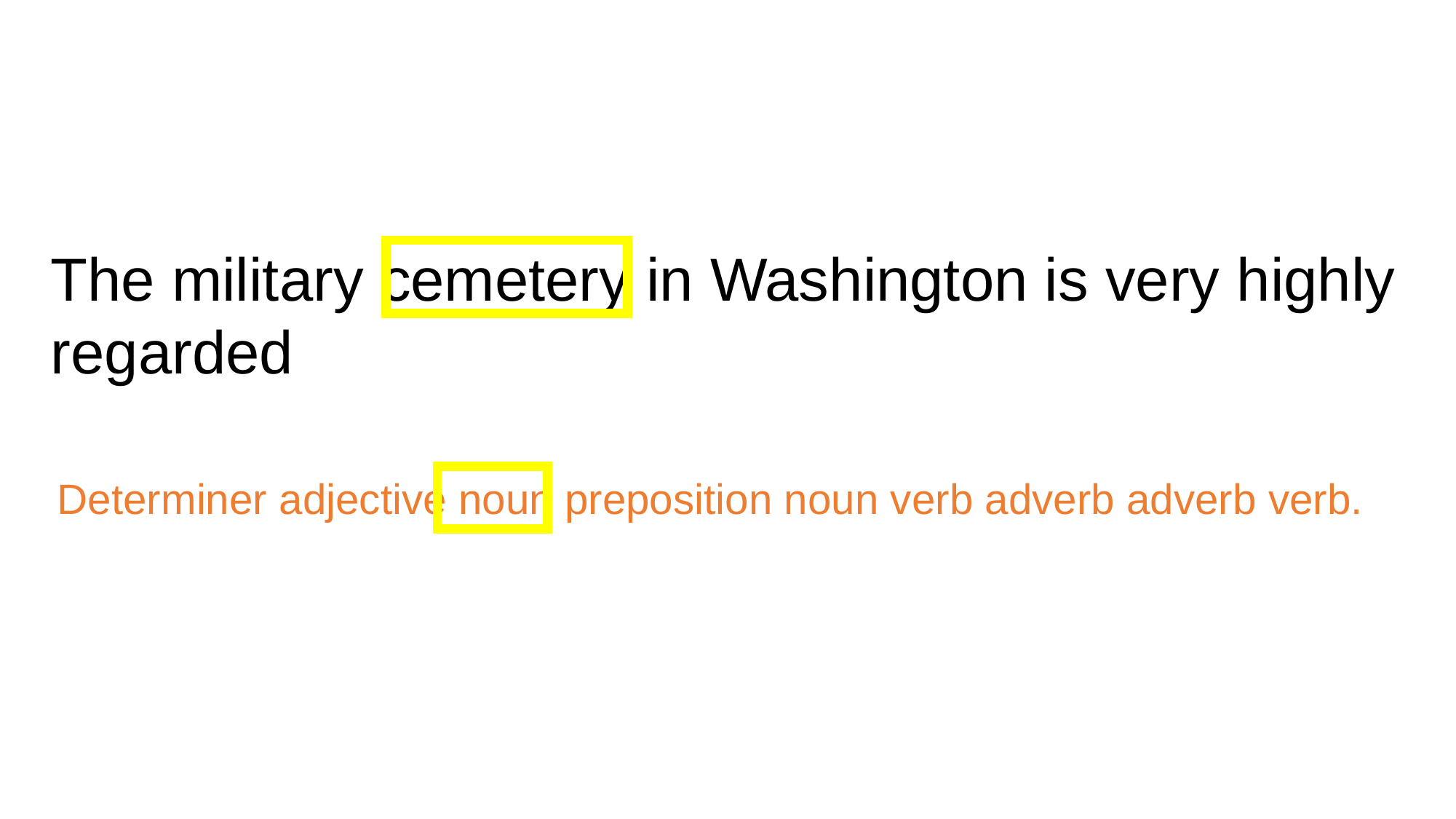

The military cemetery in Washington is very highly regarded

Determiner adjective noun preposition noun verb adverb adverb verb.